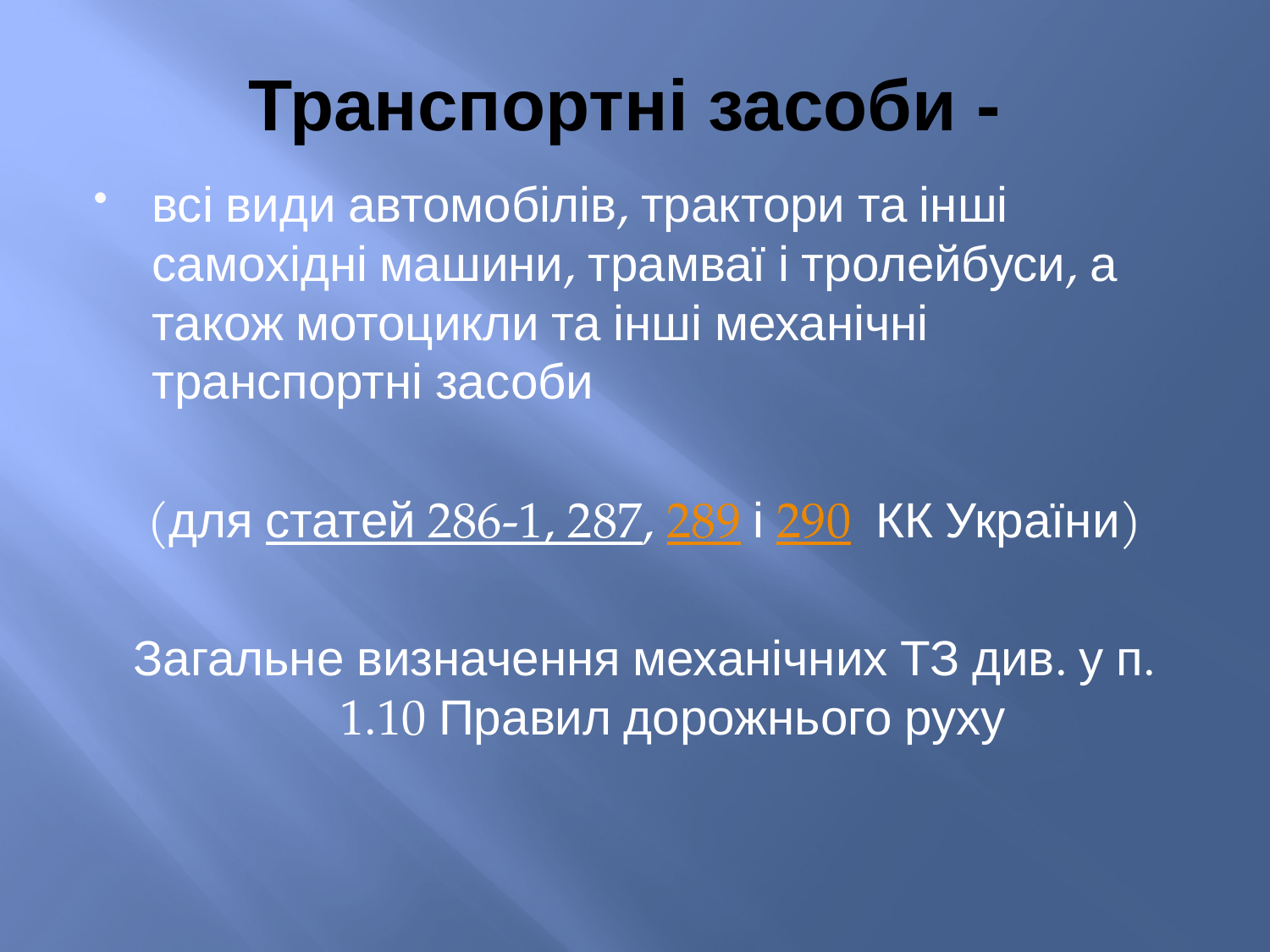

# Транспортні засоби -
всі види автомобілів, трактори та інші самохідні машини, трамваї і тролейбуси, а також мотоцикли та інші механічні транспортні засоби

(для статей 286-1, 287, 289 і 290  КК України)

Загальне визначення механічних ТЗ див. у п. 1.10 Правил дорожнього руху